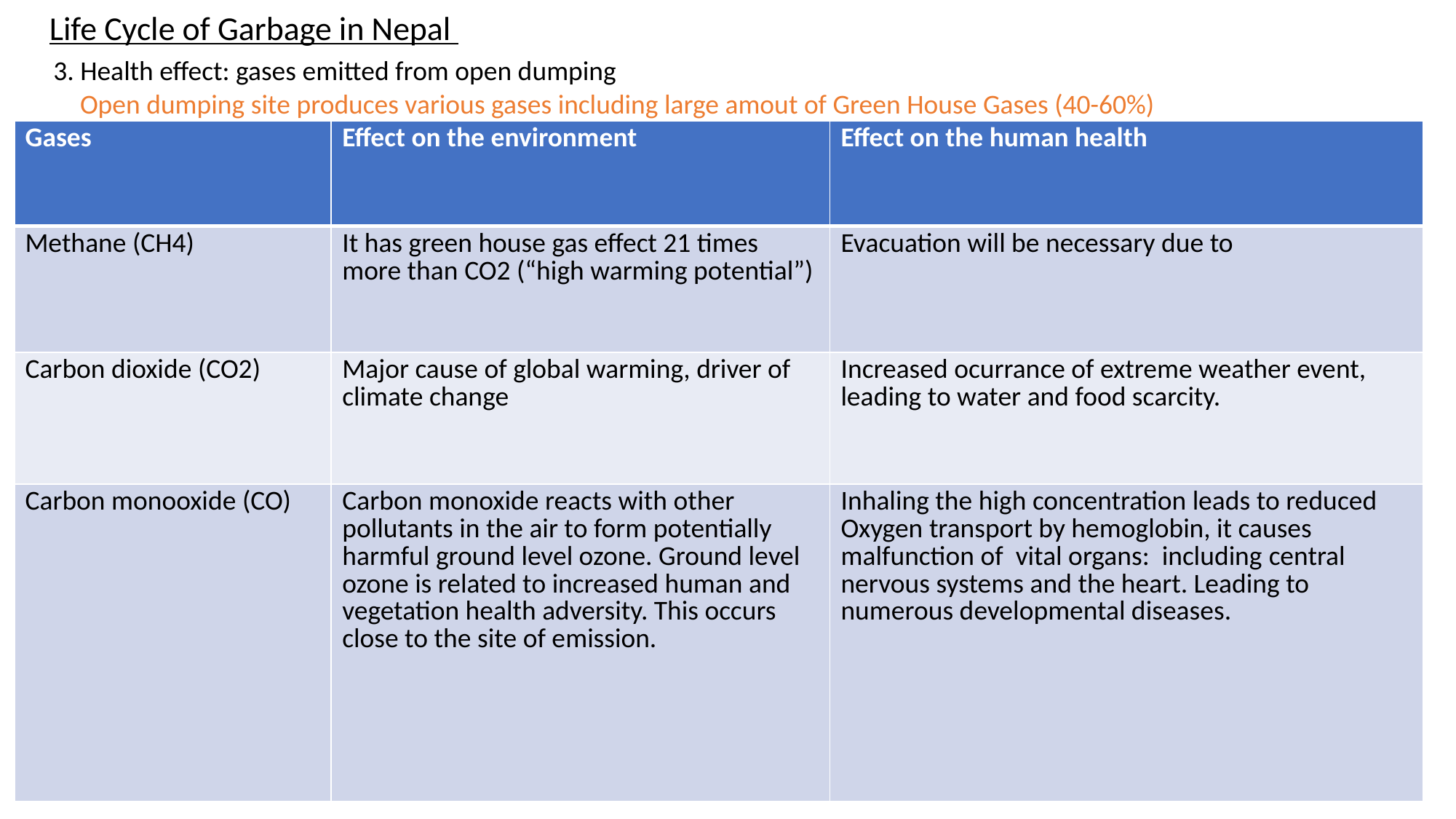

Life Cycle of Garbage in Nepal
3. Health effect: gases emitted from open dumping
Open dumping site produces various gases including large amout of Green House Gases (40-60%)
| Gases | Effect on the environment | Effect on the human health |
| --- | --- | --- |
| Methane (CH4) | It has green house gas effect 21 times more than CO2 (“high warming potential”) | Evacuation will be necessary due to |
| Carbon dioxide (CO2) | Major cause of global warming, driver of climate change | Increased ocurrance of extreme weather event, leading to water and food scarcity. |
| Carbon monooxide (CO) | Carbon monoxide reacts with other pollutants in the air to form potentially harmful ground level ozone. Ground level ozone is related to increased human and vegetation health adversity. This occurs close to the site of emission. | Inhaling the high concentration leads to reduced Oxygen transport by hemoglobin, it causes malfunction of vital organs: including central nervous systems and the heart. Leading to numerous developmental diseases. |